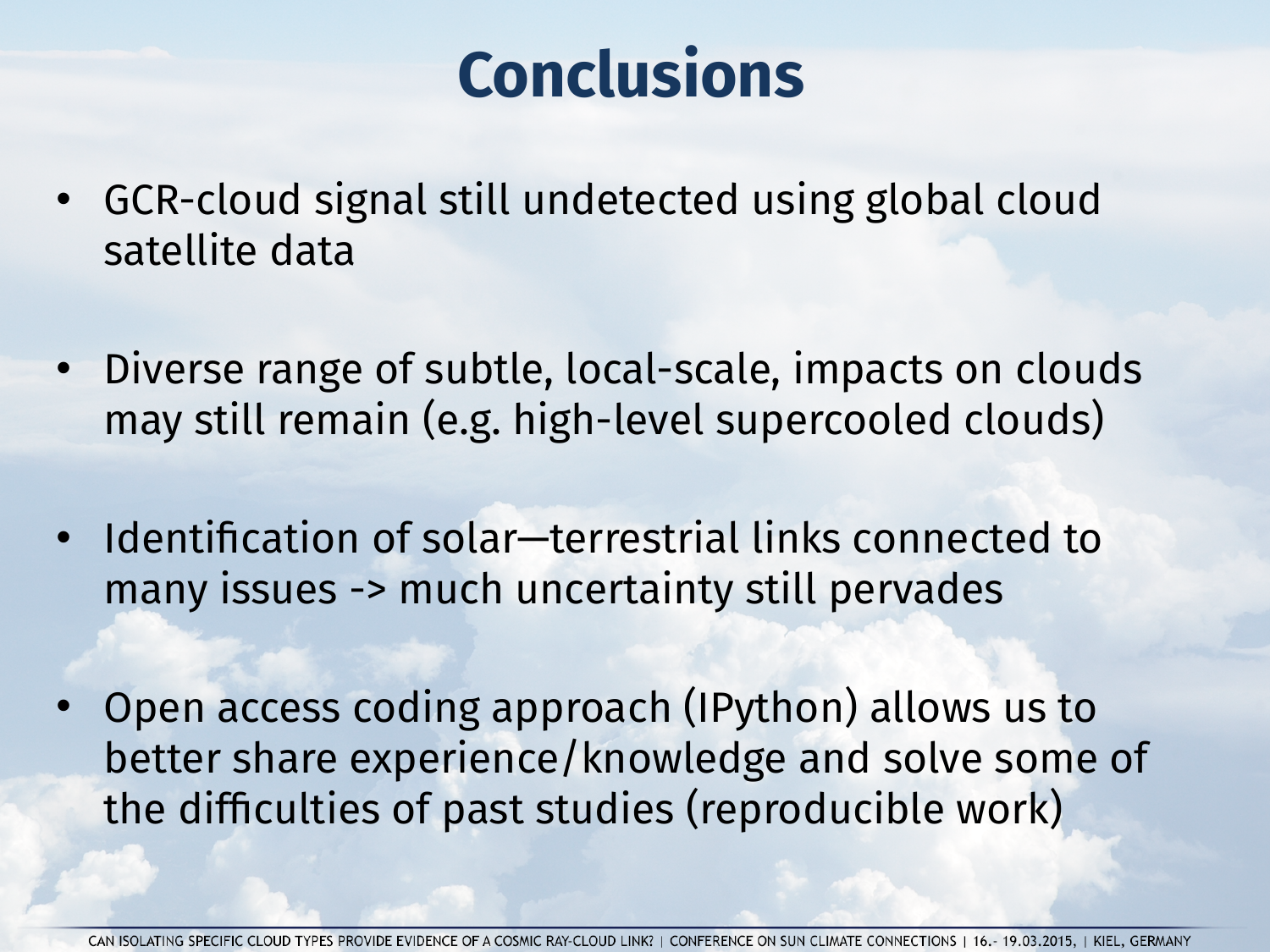

# Conclusions
GCR-cloud signal still undetected using global cloud satellite data

Diverse range of subtle, local-scale, impacts on clouds may still remain (e.g. high-level supercooled clouds)

Identification of solar—terrestrial links connected to many issues -> much uncertainty still pervades

Open access coding approach (IPython) allows us to better share experience/knowledge and solve some of the difficulties of past studies (reproducible work)